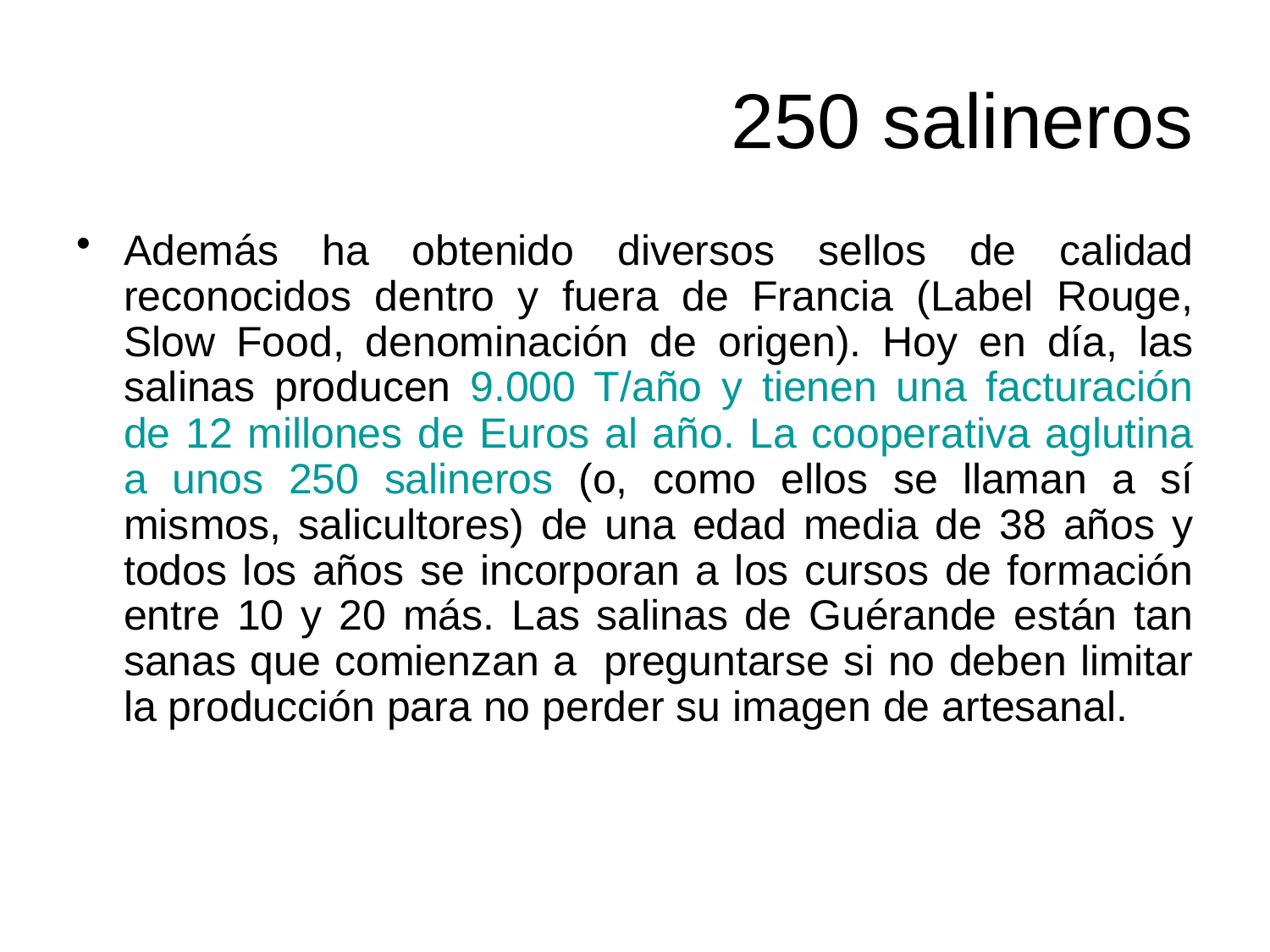

# 250 salineros
Además ha obtenido diversos sellos de calidad reconocidos dentro y fuera de Francia (Label Rouge, Slow Food, denominación de origen). Hoy en día, las salinas producen 9.000 T/año y tienen una facturación de 12 millones de Euros al año. La cooperativa aglutina a unos 250 salineros (o, como ellos se llaman a sí mismos, salicultores) de una edad media de 38 años y todos los años se incorporan a los cursos de formación entre 10 y 20 más. Las salinas de Guérande están tan sanas que comienzan a  preguntarse si no deben limitar la producción para no perder su imagen de artesanal.